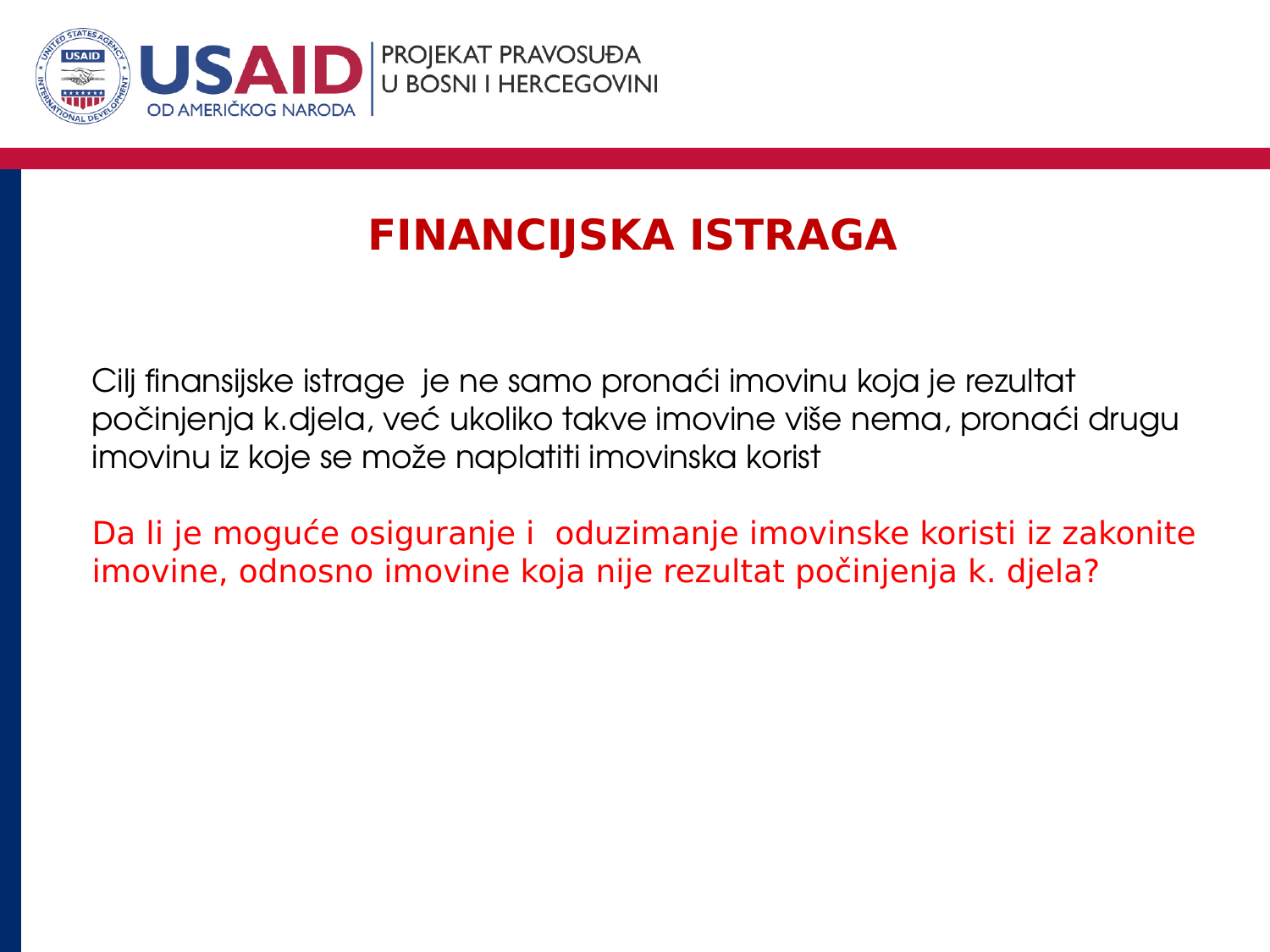

finanCijskA istragA

Cilj finansijske istrage  je ne samo pronaći imovinu koja je rezultat počinjenja k.djela, već ukoliko takve imovine više nema, pronaći drugu imovinu iz koje se može naplatiti imovinska korist

Da li je moguće osiguranje i  oduzimanje imovinske koristi iz zakonite imovine, odnosno imovine koja nije rezultat počinjenja k. djela?